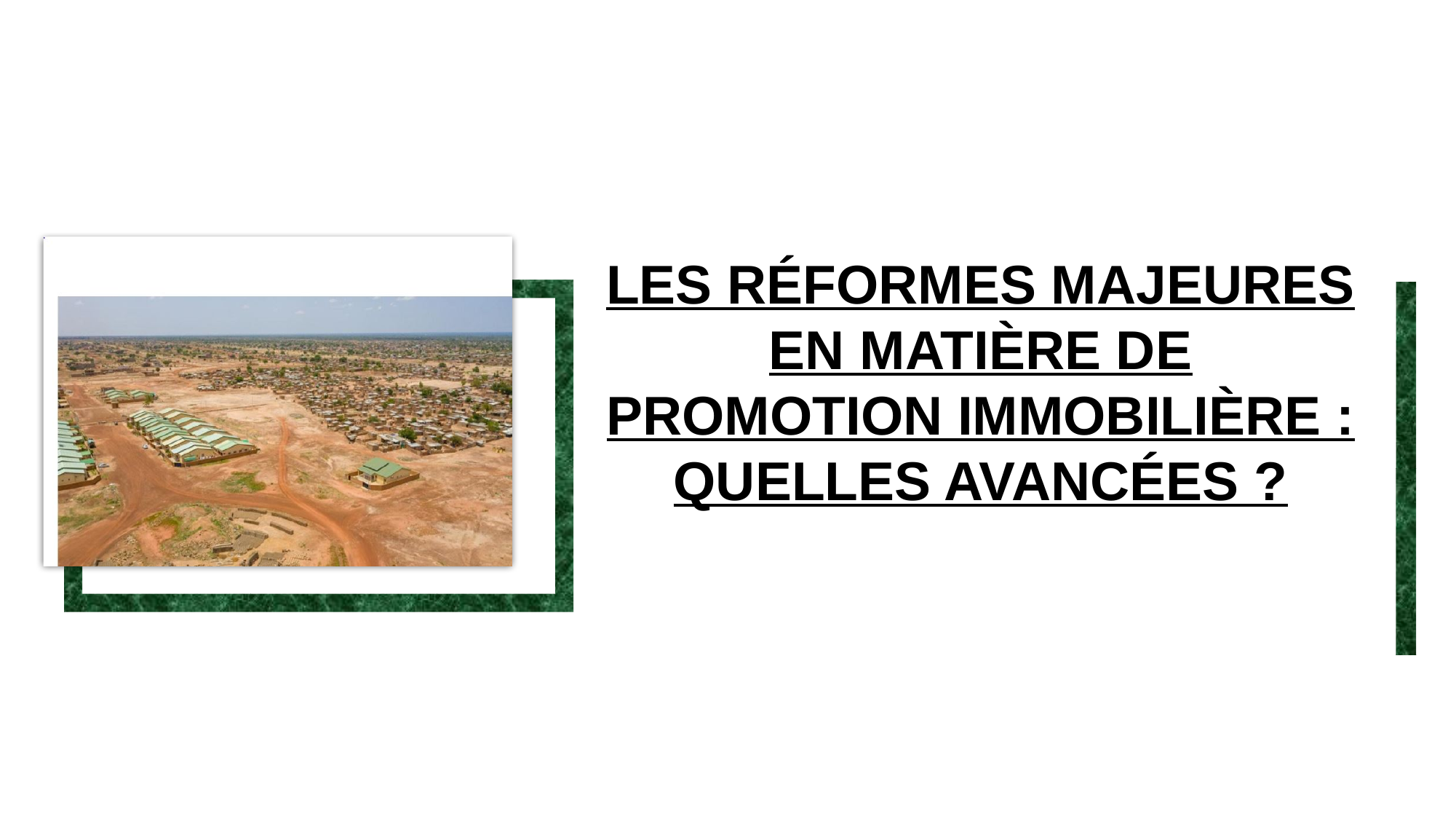

LES RÉFORMES MAJEURES EN MATIÈRE DE PROMOTION IMMOBILIÈRE : QUELLES AVANCÉES ?